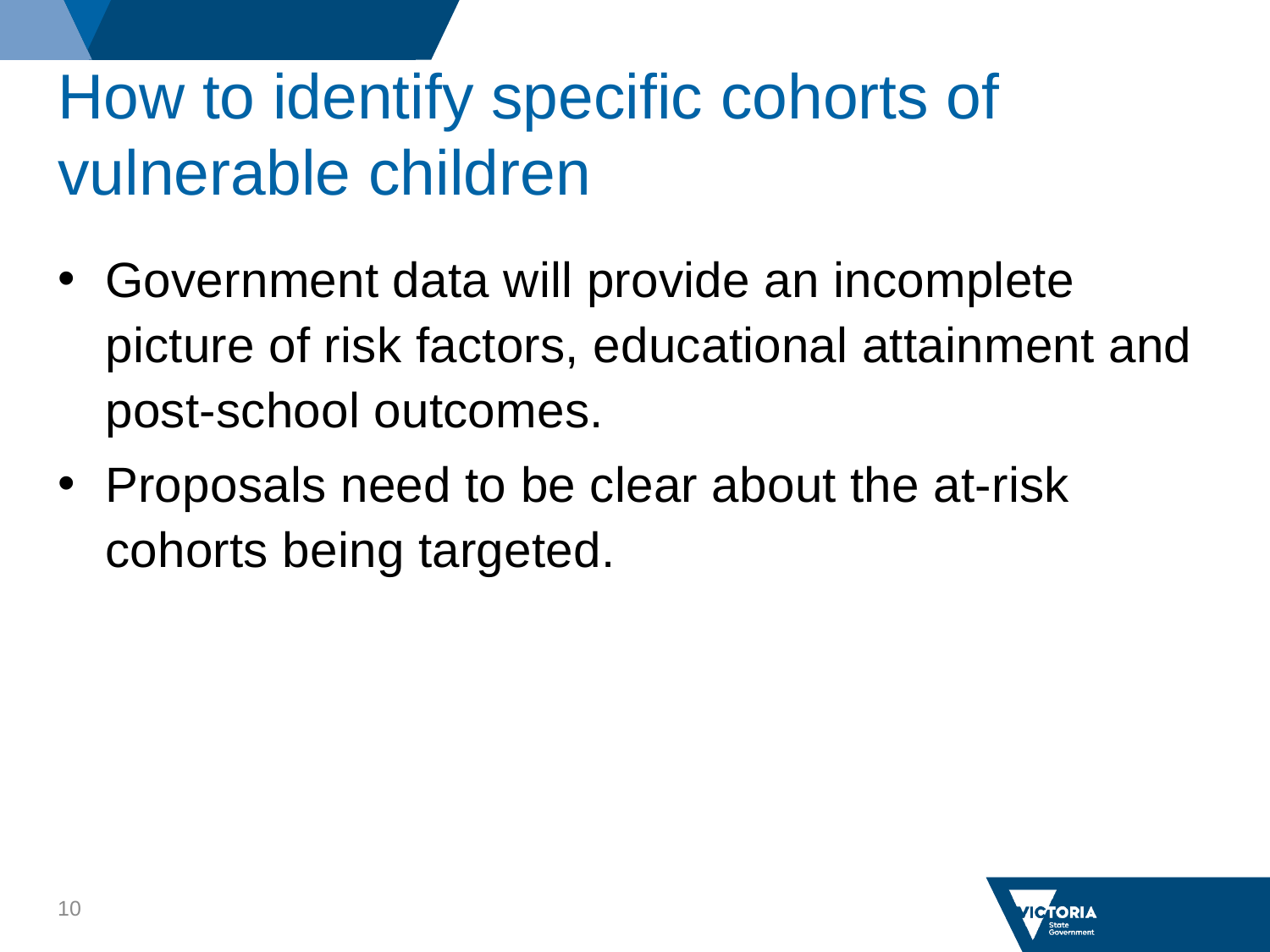

# How to identify specific cohorts of vulnerable children
Government data will provide an incomplete picture of risk factors, educational attainment and post-school outcomes.
Proposals need to be clear about the at-risk cohorts being targeted.
10